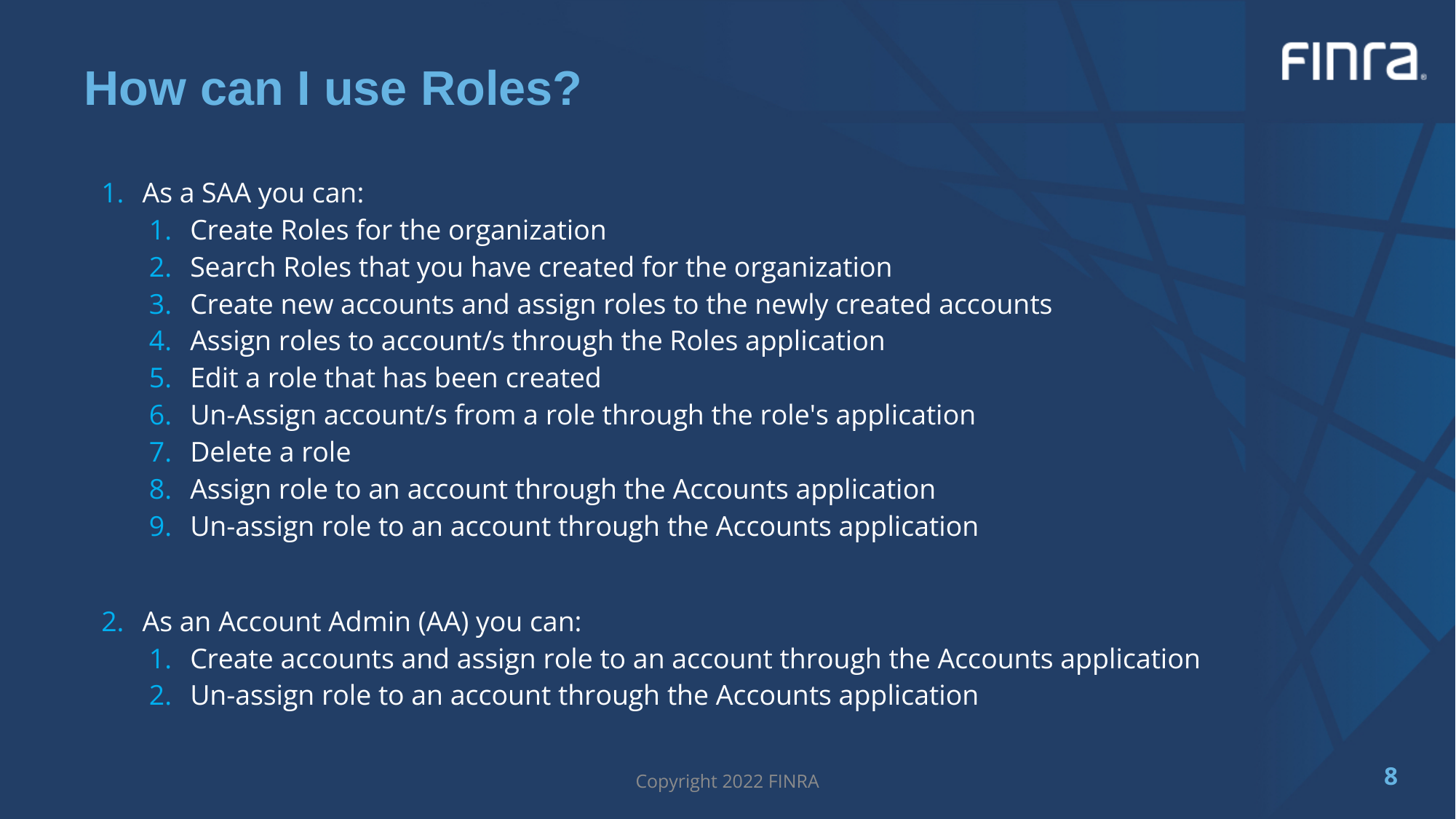

# How can I use Roles?
As a SAA you can:
Create Roles for the organization
Search Roles that you have created for the organization
Create new accounts and assign roles to the newly created accounts
Assign roles to account/s through the Roles application
Edit a role that has been created
Un-Assign account/s from a role through the role's application
Delete a role
Assign role to an account through the Accounts application
Un-assign role to an account through the Accounts application

As an Account Admin (AA) you can:
Create accounts and assign role to an account through the Accounts application
Un-assign role to an account through the Accounts application

8
Copyright 2022 FINRA